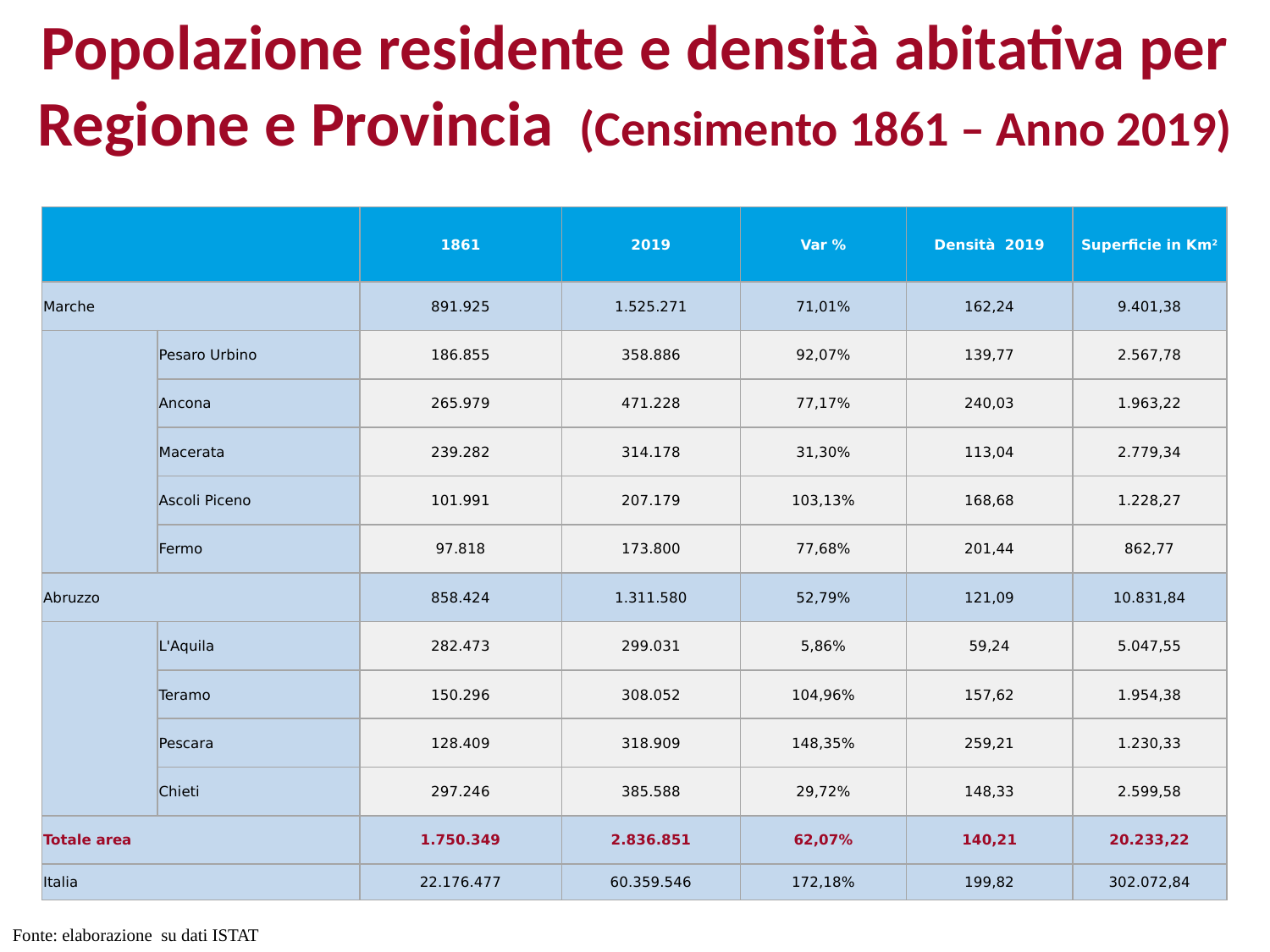

Popolazione residente e densità abitativa per Regione e Provincia  (Censimento 1861 – Anno 2019)
|  |  | 1861 | 2019 | Var % | Densità 2019 | Superficie in Km2 |
| --- | --- | --- | --- | --- | --- | --- |
| Marche |  | 891.925 | 1.525.271 | 71,01% | 162,24 | 9.401,38 |
|  | Pesaro Urbino | 186.855 | 358.886 | 92,07% | 139,77 | 2.567,78 |
|  | Ancona | 265.979 | 471.228 | 77,17% | 240,03 | 1.963,22 |
|  | Macerata | 239.282 | 314.178 | 31,30% | 113,04 | 2.779,34 |
|  | Ascoli Piceno | 101.991 | 207.179 | 103,13% | 168,68 | 1.228,27 |
|  | Fermo | 97.818 | 173.800 | 77,68% | 201,44 | 862,77 |
| Abruzzo |  | 858.424 | 1.311.580 | 52,79% | 121,09 | 10.831,84 |
|  | L'Aquila | 282.473 | 299.031 | 5,86% | 59,24 | 5.047,55 |
|  | Teramo | 150.296 | 308.052 | 104,96% | 157,62 | 1.954,38 |
|  | Pescara | 128.409 | 318.909 | 148,35% | 259,21 | 1.230,33 |
|  | Chieti | 297.246 | 385.588 | 29,72% | 148,33 | 2.599,58 |
| Totale area |  | 1.750.349 | 2.836.851 | 62,07% | 140,21 | 20.233,22 |
| Italia |  | 22.176.477 | 60.359.546 | 172,18% | 199,82 | 302.072,84 |
Fonte: elaborazione  su dati ISTAT